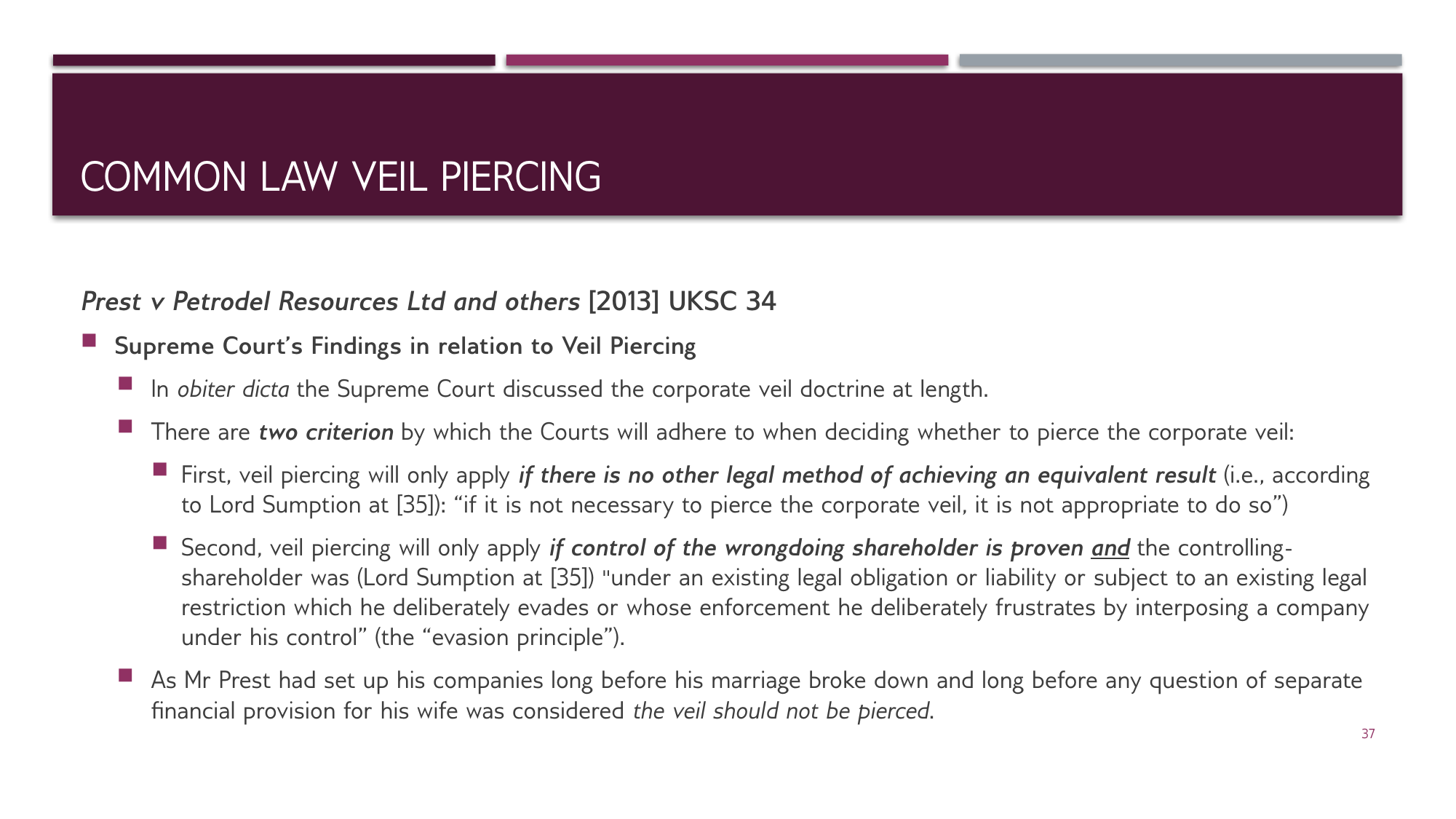

# Common law veil piercing
Prest v Petrodel Resources Ltd and others [2013] UKSC 34
Supreme Court’s Findings in relation to Veil Piercing
In obiter dicta the Supreme Court discussed the corporate veil doctrine at length.
There are two criterion by which the Courts will adhere to when deciding whether to pierce the corporate veil:
First, veil piercing will only apply if there is no other legal method of achieving an equivalent result (i.e., according to Lord Sumption at [35]): “if it is not necessary to pierce the corporate veil, it is not appropriate to do so”)
Second, veil piercing will only apply if control of the wrongdoing shareholder is proven and the controlling-shareholder was (Lord Sumption at [35]) "under an existing legal obligation or liability or subject to an existing legal restriction which he deliberately evades or whose enforcement he deliberately frustrates by interposing a company under his control” (the “evasion principle”).
As Mr Prest had set up his companies long before his marriage broke down and long before any question of separate financial provision for his wife was considered the veil should not be pierced.
37